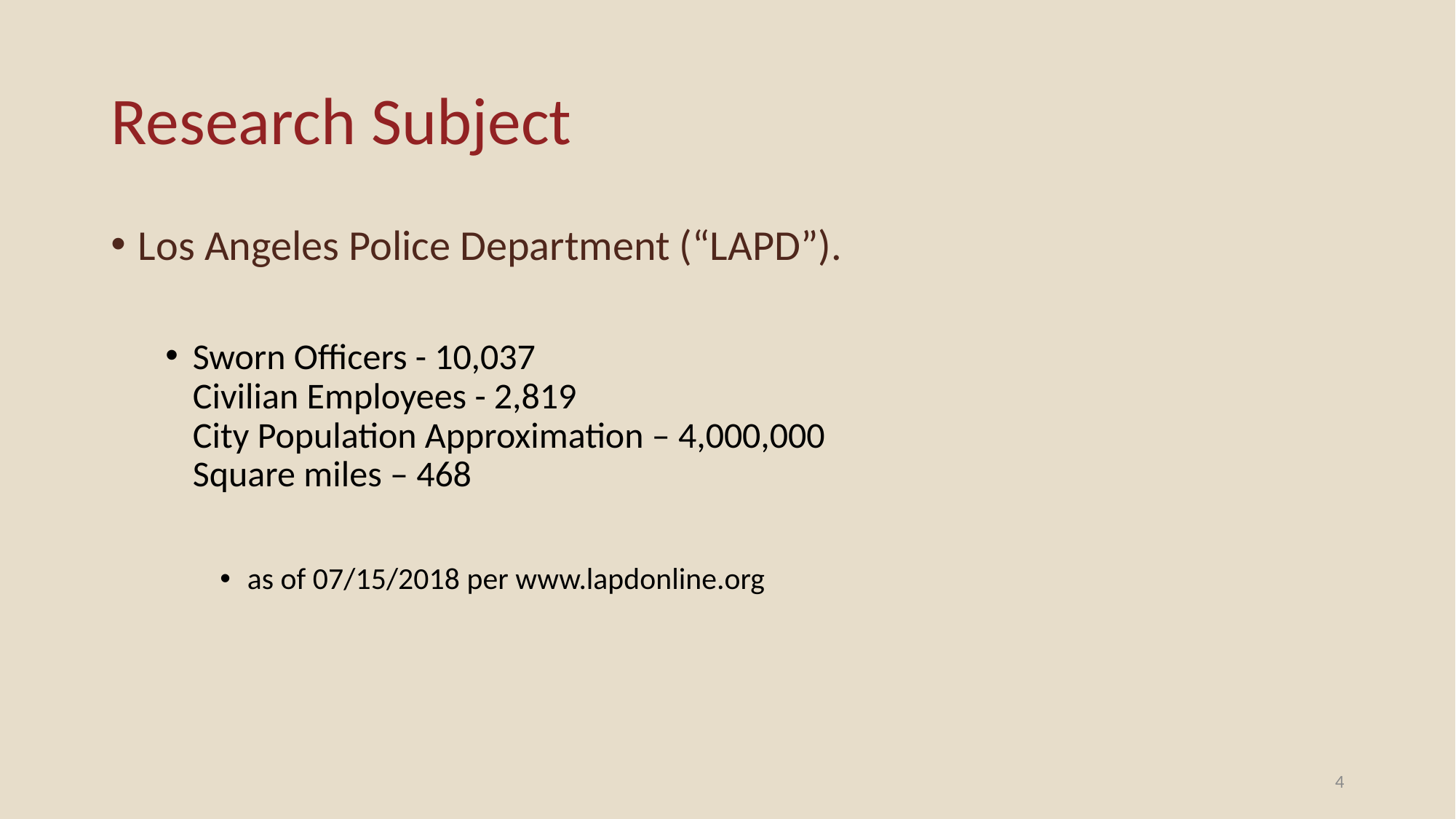

# Research Subject
Los Angeles Police Department (“LAPD”).

Sworn Officers - 10,037
Civilian Employees - 2,819
City Population Approximation – 4,000,000
Square miles – 468

as of 07/15/2018 per www.lapdonline.org

4